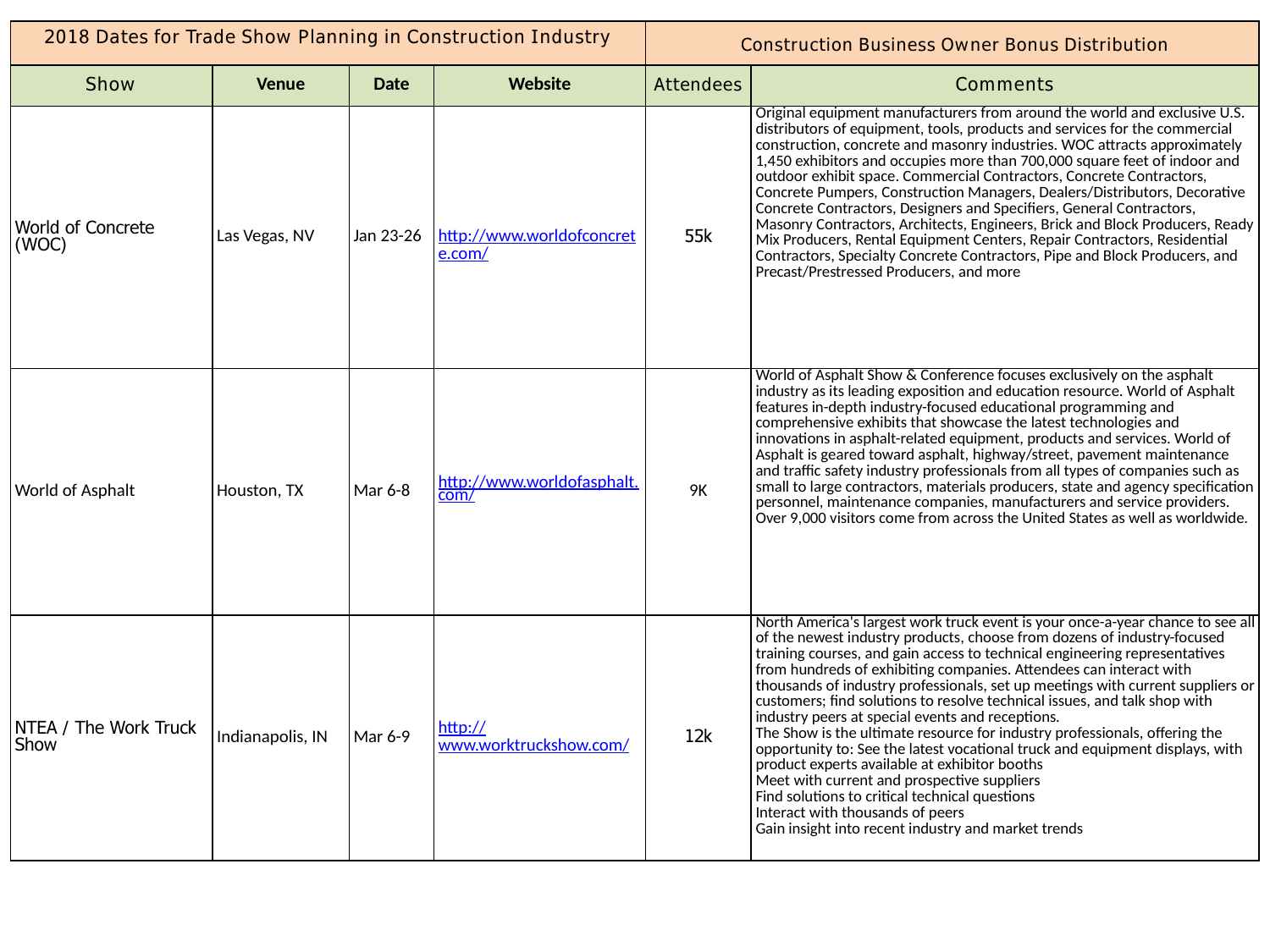

| 2018 Dates for Trade Show Planning in Construction Industry |  |  |  | Construction Business Owner Bonus Distribution |  |
| --- | --- | --- | --- | --- | --- |
| Show | Venue | Date | Website | Attendees | Comments |
| World of Concrete (WOC) | Las Vegas, NV | Jan 23-26 | http://www.worldofconcrete.com/ | 55k | Original equipment manufacturers from around the world and exclusive U.S. distributors of equipment, tools, products and services for the commercial construction, concrete and masonry industries. WOC attracts approximately 1,450 exhibitors and occupies more than 700,000 square feet of indoor and outdoor exhibit space. Commercial Contractors, Concrete Contractors, Concrete Pumpers, Construction Managers, Dealers/Distributors, Decorative Concrete Contractors, Designers and Specifiers, General Contractors, Masonry Contractors, Architects, Engineers, Brick and Block Producers, Ready Mix Producers, Rental Equipment Centers, Repair Contractors, Residential Contractors, Specialty Concrete Contractors, Pipe and Block Producers, and Precast/Prestressed Producers, and more |
| World of Asphalt | Houston, TX | Mar 6-8 | http://www.worldofasphalt.com/ | 9K | World of Asphalt Show & Conference focuses exclusively on the asphalt industry as its leading exposition and education resource. World of Asphalt features in-depth industry-focused educational programming and comprehensive exhibits that showcase the latest technologies and innovations in asphalt-related equipment, products and services. World of Asphalt is geared toward asphalt, highway/street, pavement maintenance and traffic safety industry professionals from all types of companies such as small to large contractors, materials producers, state and agency specification personnel, maintenance companies, manufacturers and service providers. Over 9,000 visitors come from across the United States as well as worldwide. |
| NTEA / The Work Truck Show | Indianapolis, IN | Mar 6-9 | http://www.worktruckshow.com/ | 12k | North America's largest work truck event is your once-a-year chance to see all of the newest industry products, choose from dozens of industry-focused training courses, and gain access to technical engineering representatives from hundreds of exhibiting companies. Attendees can interact with thousands of industry professionals, set up meetings with current suppliers or customers; find solutions to resolve technical issues, and talk shop with industry peers at special events and receptions.  The Show is the ultimate resource for industry professionals, offering the opportunity to: See the latest vocational truck and equipment displays, with product experts available at exhibitor booths  Meet with current and prospective suppliers  Find solutions to critical technical questions  Interact with thousands of peers  Gain insight into recent industry and market trends |